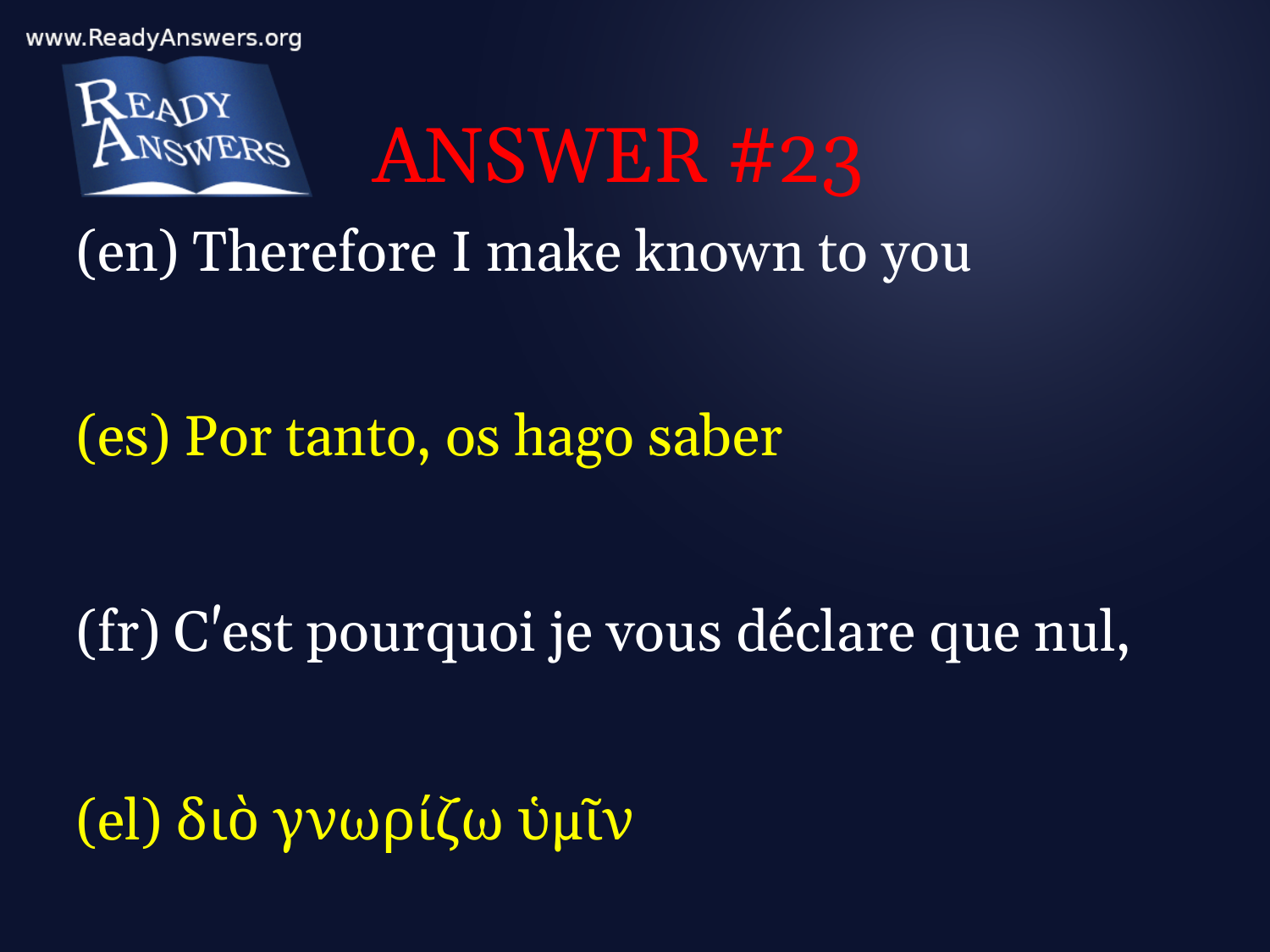

# ANSWER #23
(en) Therefore I make known to you
(es) Por tanto, os hago saber
(fr) C'est pourquoi je vous déclare que nul,
(el) διὸ γνωρίζω ὑμῖν